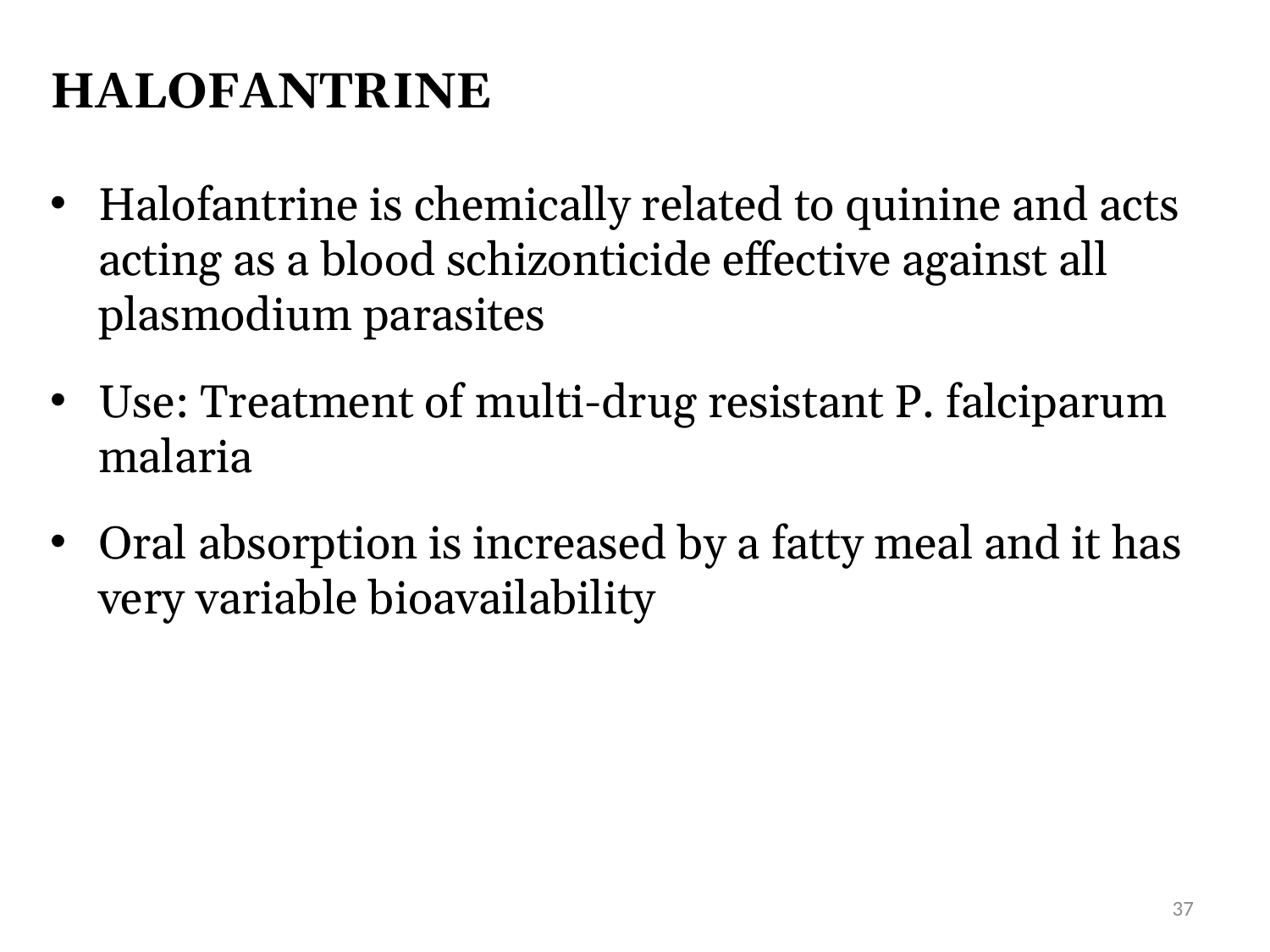

# Halofantrine
Halofantrine is chemically related to quinine and acts acting as a blood schizonticide effective against all plasmodium parasites
Use: Treatment of multi-drug resistant P. falciparum malaria
Oral absorption is increased by a fatty meal and it has very variable bioavailability
37